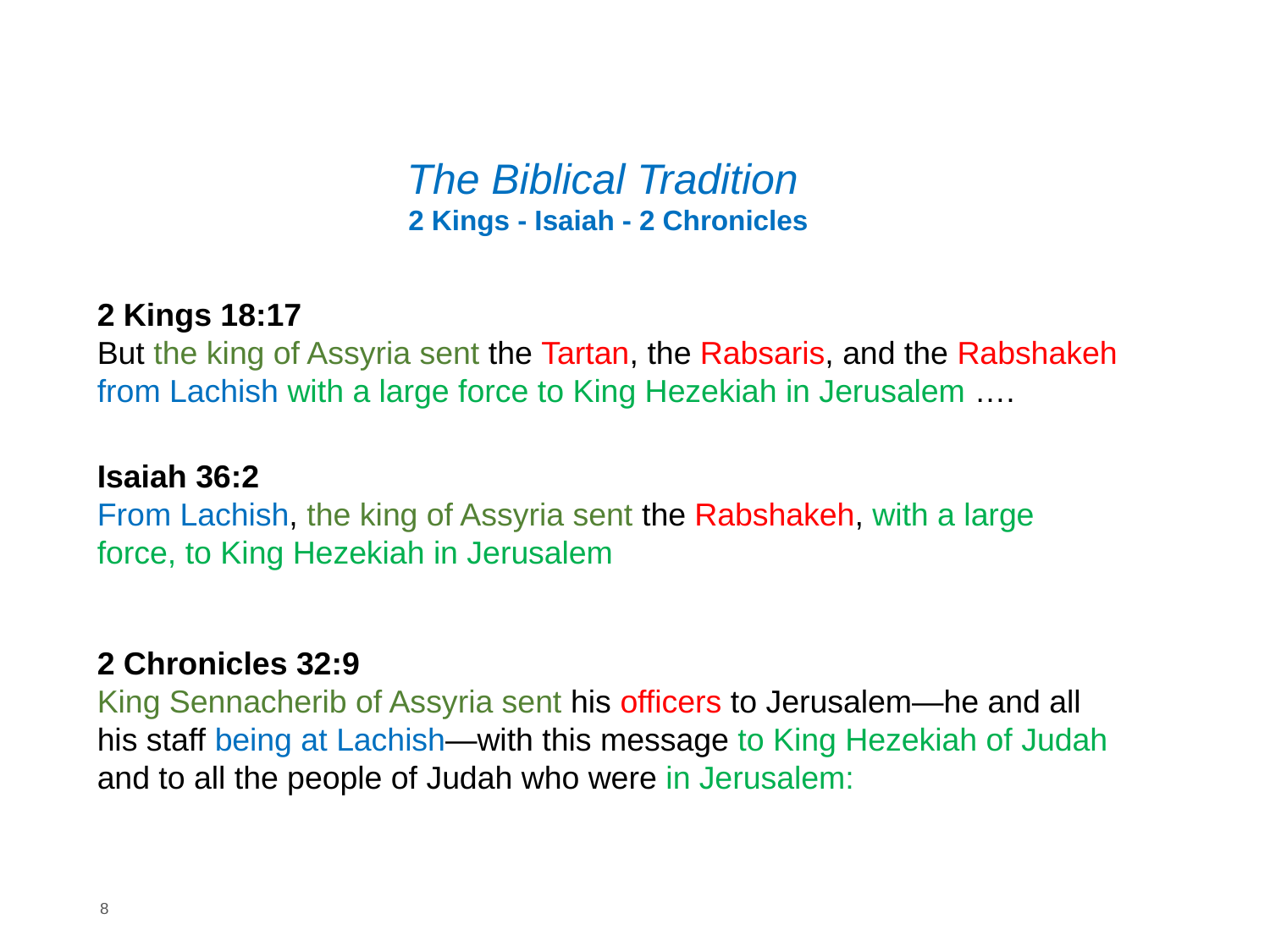

The Biblical Tradition
2 Kings - Isaiah - 2 Chronicles
2 Kings 18:17
But the king of Assyria sent the Tartan, the Rabsaris, and the Rabshakeh from Lachish with a large force to King Hezekiah in Jerusalem ….
Isaiah 36:2
From Lachish, the king of Assyria sent the Rabshakeh, with a large force, to King Hezekiah in Jerusalem
2 Chronicles 32:9
King Sennacherib of Assyria sent his officers to Jerusalem—he and all his staff being at Lachish—with this message to King Hezekiah of Judah and to all the people of Judah who were in Jerusalem:
8